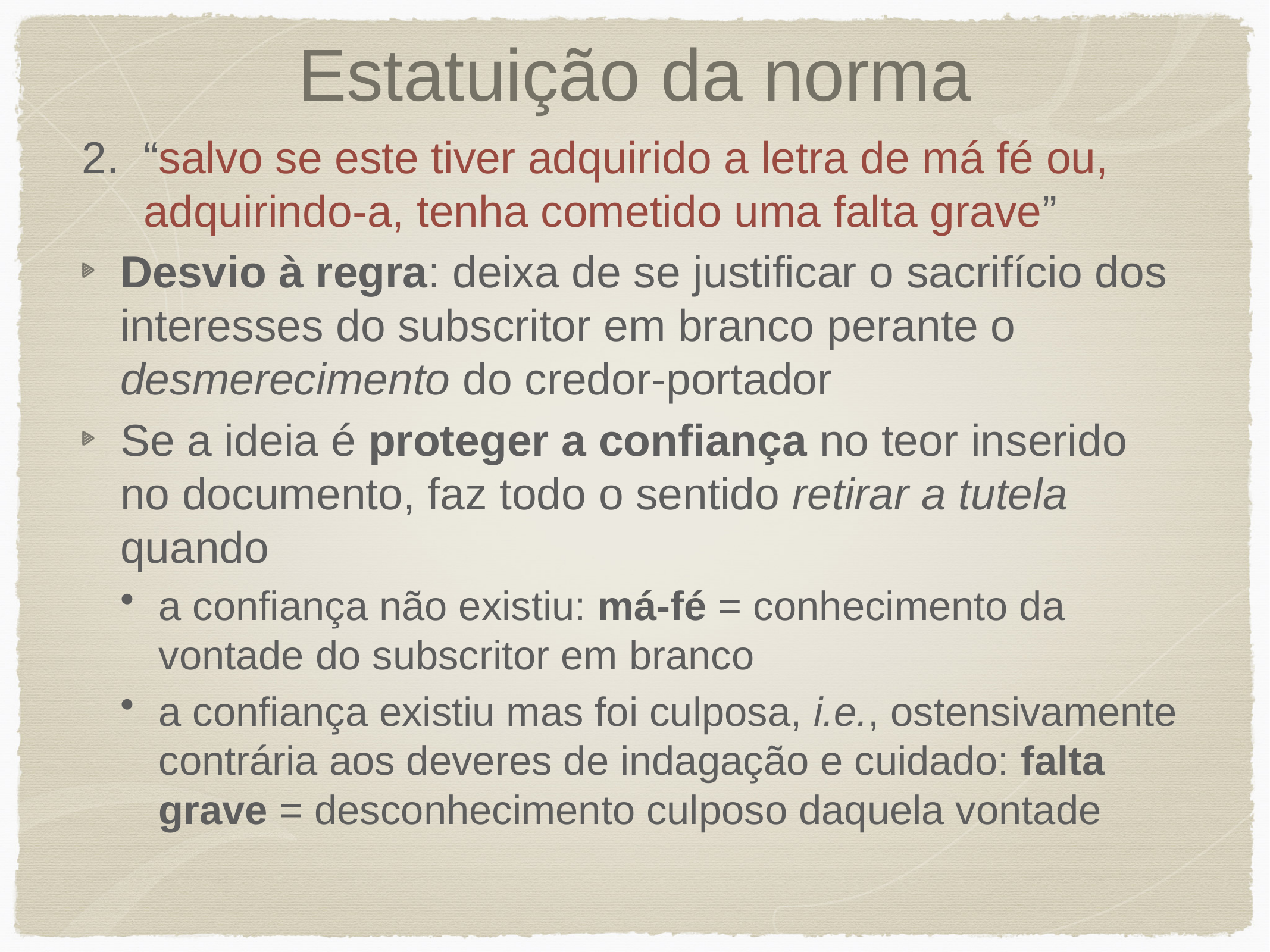

# Estatuição da norma
“salvo se este tiver adquirido a letra de má fé ou, adquirindo-a, tenha cometido uma falta grave”
Desvio à regra: deixa de se justificar o sacrifício dos interesses do subscritor em branco perante o desmerecimento do credor-portador
Se a ideia é proteger a confiança no teor inserido no documento, faz todo o sentido retirar a tutela quando
a confiança não existiu: má-fé = conhecimento da vontade do subscritor em branco
a confiança existiu mas foi culposa, i.e., ostensivamente contrária aos deveres de indagação e cuidado: falta grave = desconhecimento culposo daquela vontade